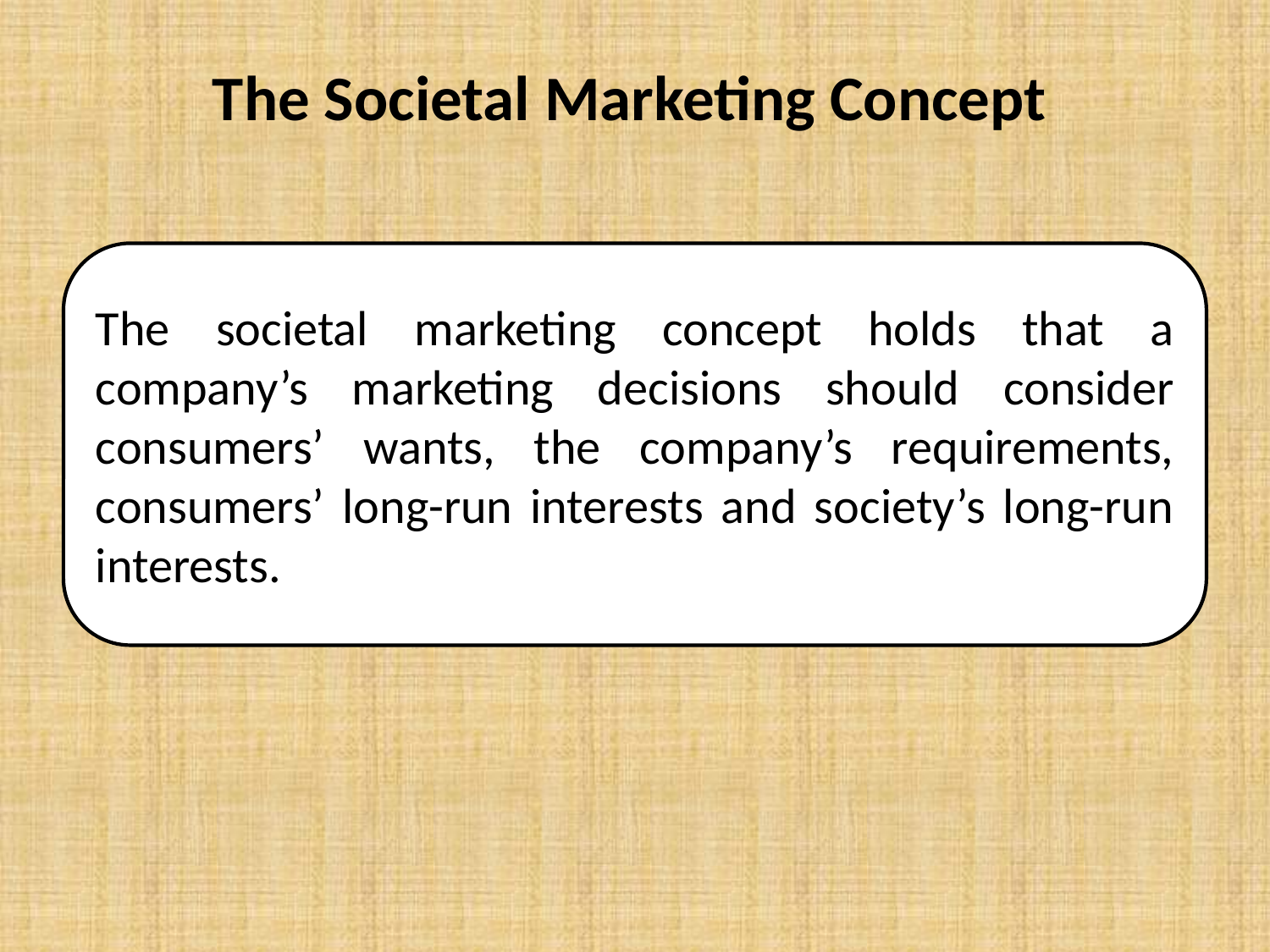

# The Societal Marketing Concept
The societal marketing concept holds that a company’s marketing decisions should consider consumers’ wants, the company’s requirements, consumers’ long-run interests and society’s long-run interests.